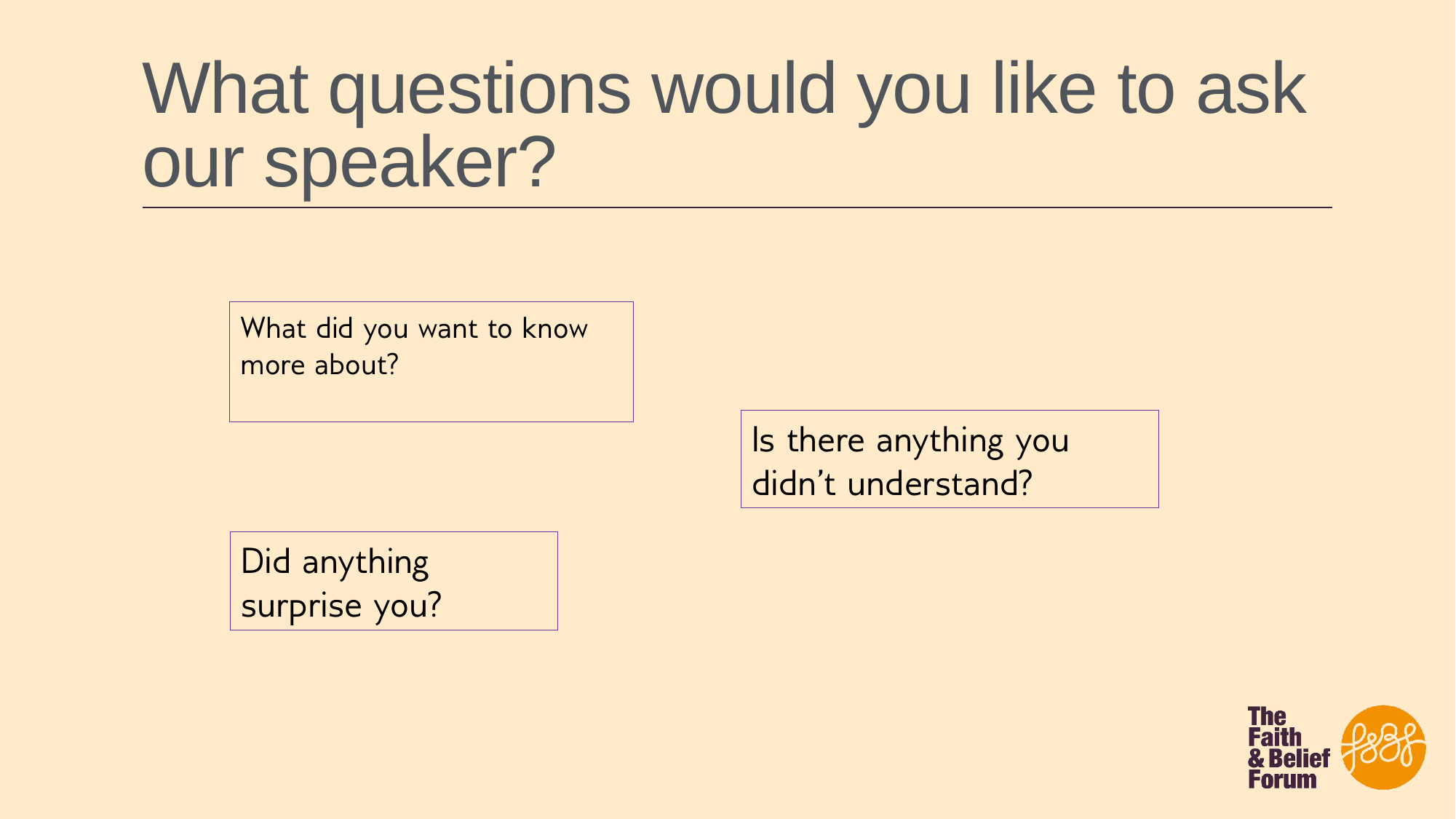

# What questions would you like to ask our speaker?

What did you want to know more about?

Is there anything you didn’t understand?
Did anything surprise you?